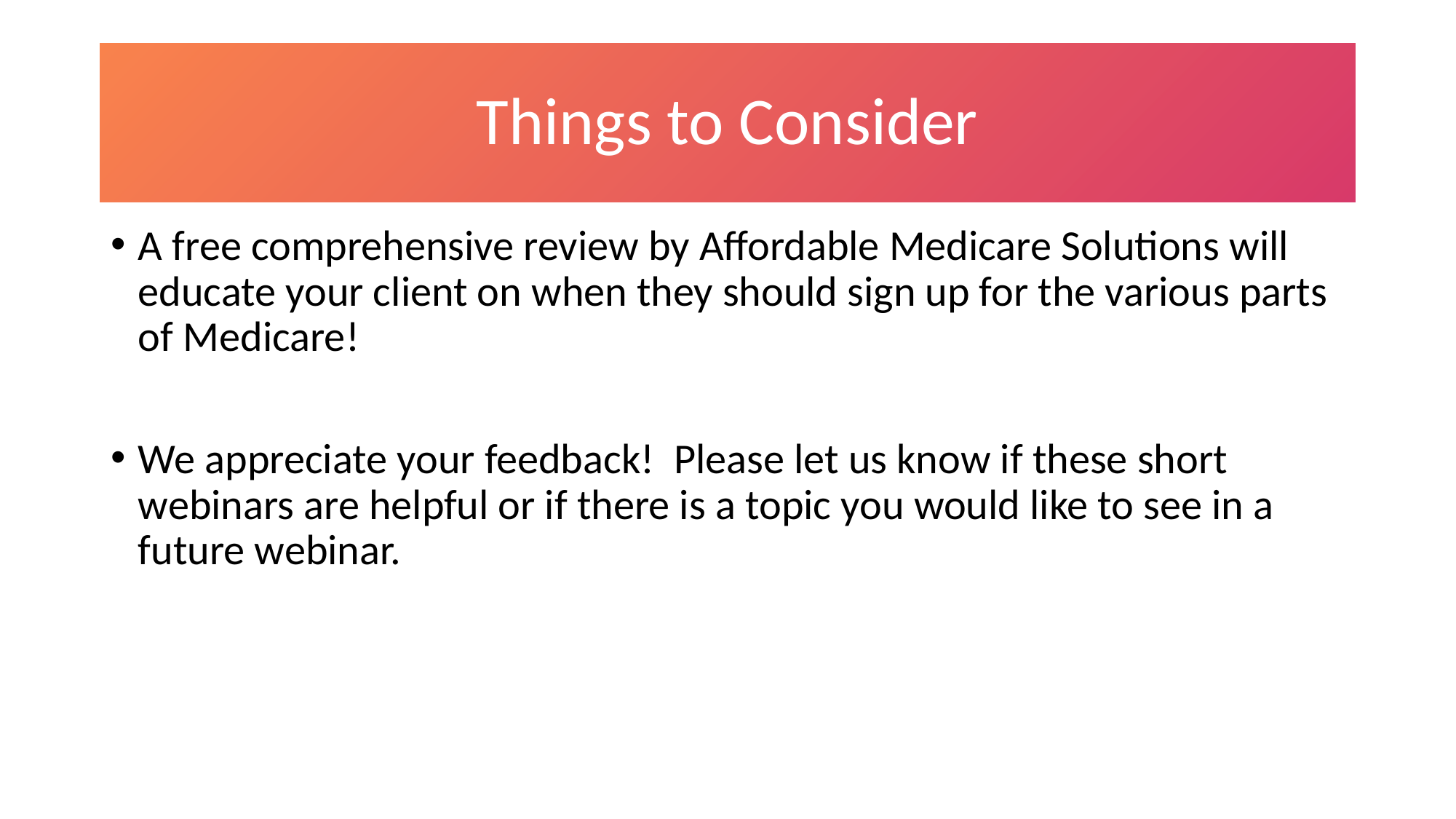

# Things to Consider
A free comprehensive review by Affordable Medicare Solutions will educate your client on when they should sign up for the various parts of Medicare!

We appreciate your feedback!  Please let us know if these short webinars are helpful or if there is a topic you would like to see in a future webinar.